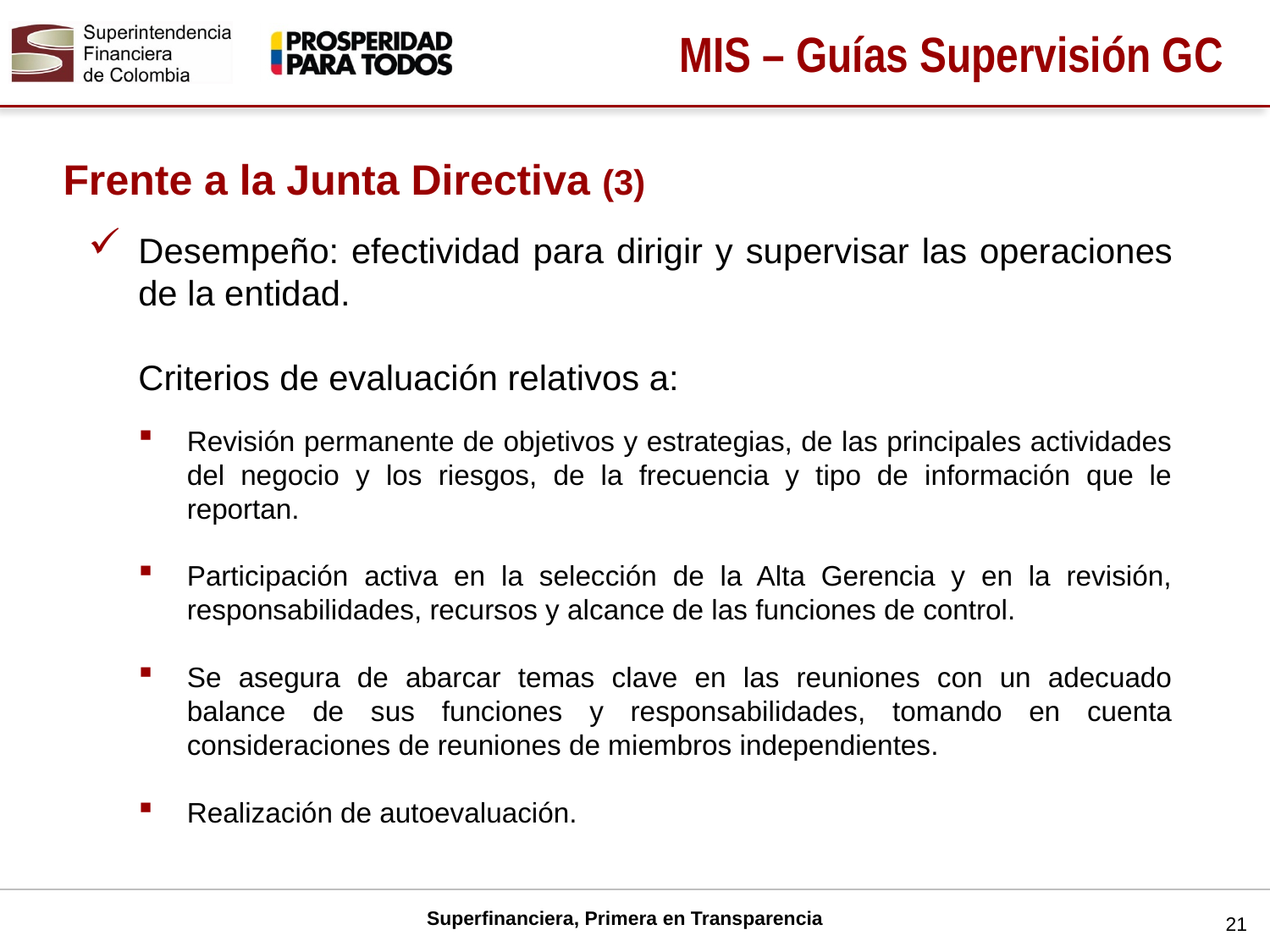

MIS – Guías Supervisión GC

Frente a la Junta Directiva (3)

Desempeño: efectividad para dirigir y supervisar las operaciones de la entidad.

Criterios de evaluación relativos a:

Revisión permanente de objetivos y estrategias, de las principales actividades del negocio y los riesgos, de la frecuencia y tipo de información que le reportan.

Participación activa en la selección de la Alta Gerencia y en la revisión, responsabilidades, recursos y alcance de las funciones de control.

Se asegura de abarcar temas clave en las reuniones con un adecuado balance de sus funciones y responsabilidades, tomando en cuenta consideraciones de reuniones de miembros independientes.

Realización de autoevaluación.
21